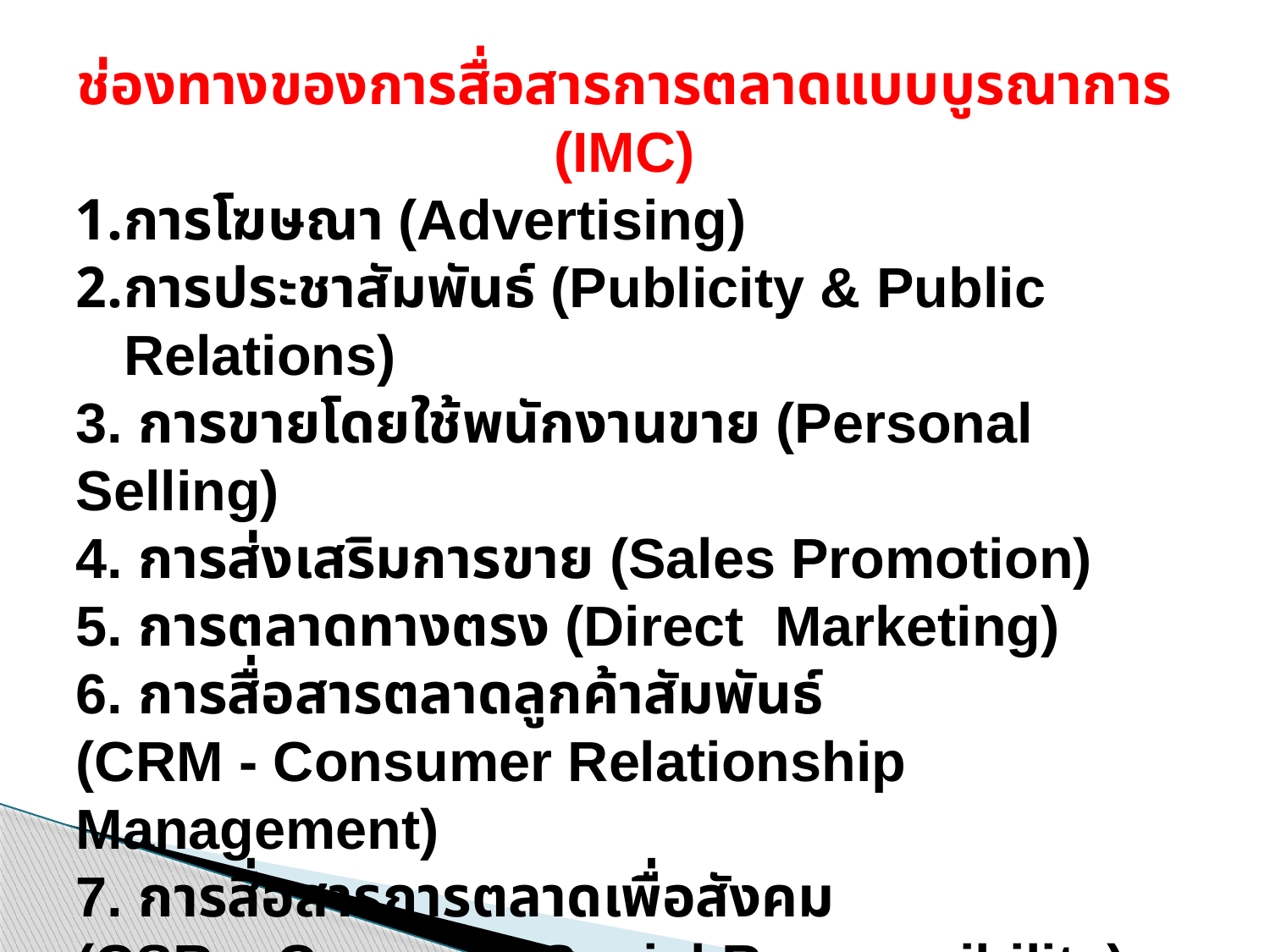

ช่องทางของการสื่อสารการตลาดแบบบูรณาการ (IMC)
การโฆษณา (Advertising)
การประชาสัมพันธ์ (Publicity & Public Relations)
3. การขายโดยใช้พนักงานขาย (Personal Selling)
4. การส่งเสริมการขาย (Sales Promotion)
5. การตลาดทางตรง (Direct  Marketing)
6. การสื่อสารตลาดลูกค้าสัมพันธ์
(CRM - Consumer Relationship Management)
7. การสื่อสารการตลาดเพื่อสังคม
(CSR – Coporate Social Responsibility)
8. การสื่อสารตลาดผ่านกิจกรรมและผู้สนับสนุน
(Events Marketing and Sponsorship Management)